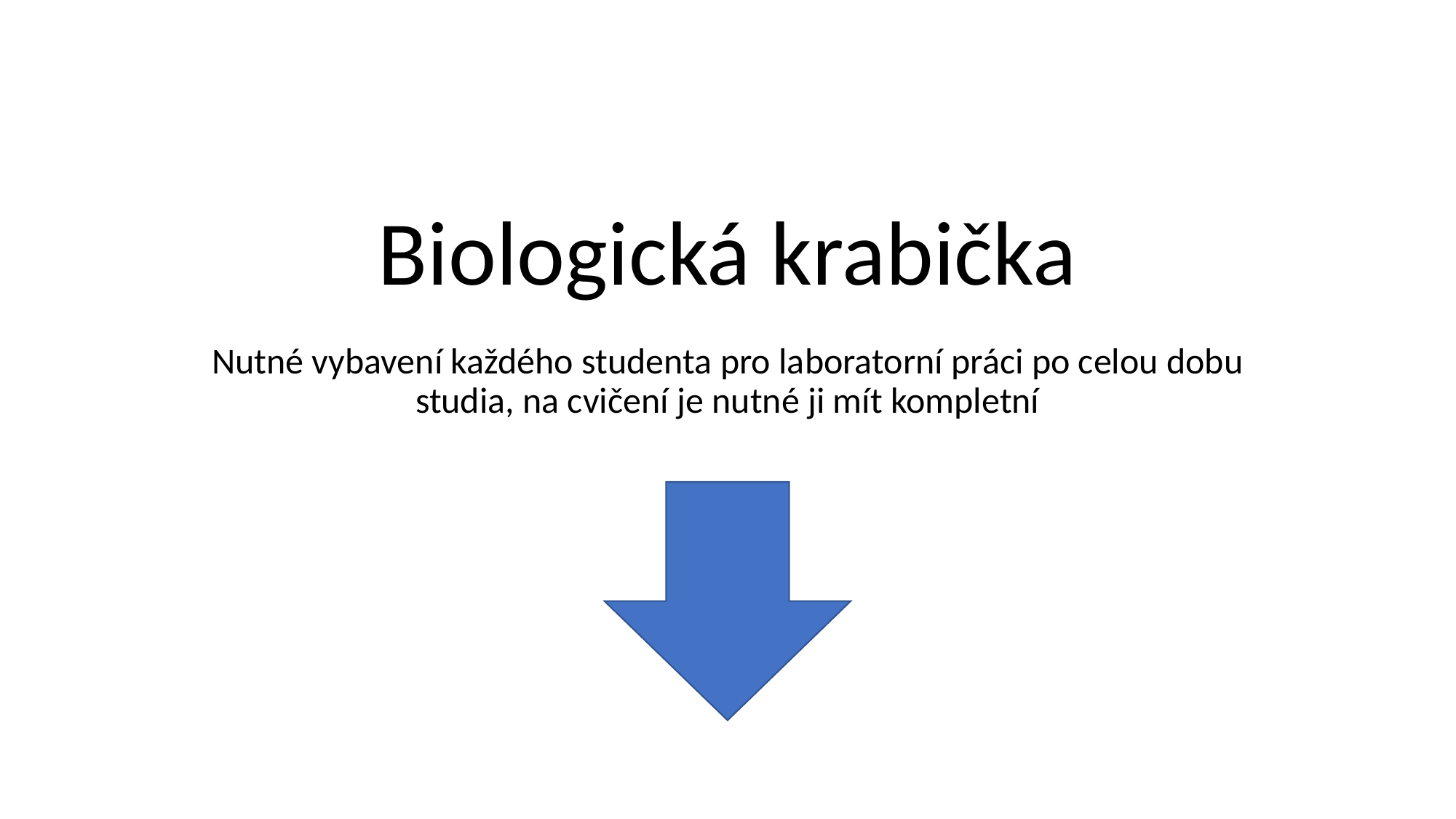

# Biologická krabička
Nutné vybavení každého studenta pro laboratorní práci po celou dobu studia, na cvičení je nutné ji mít kompletní